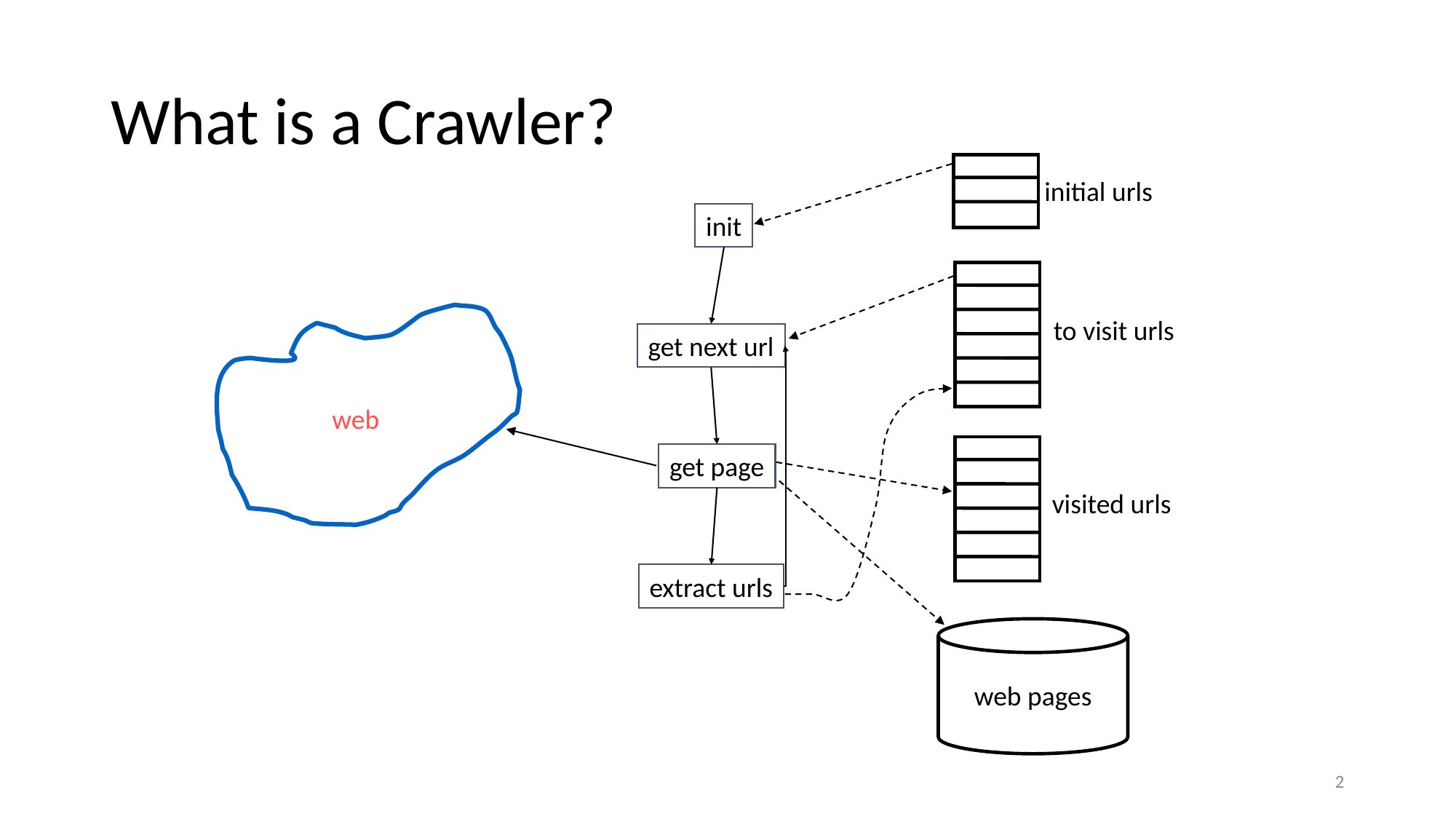

# What is a Crawler?

initial urls
init

to visit urls
get next url

web

get page

visited urls
extract urls
web pages
2